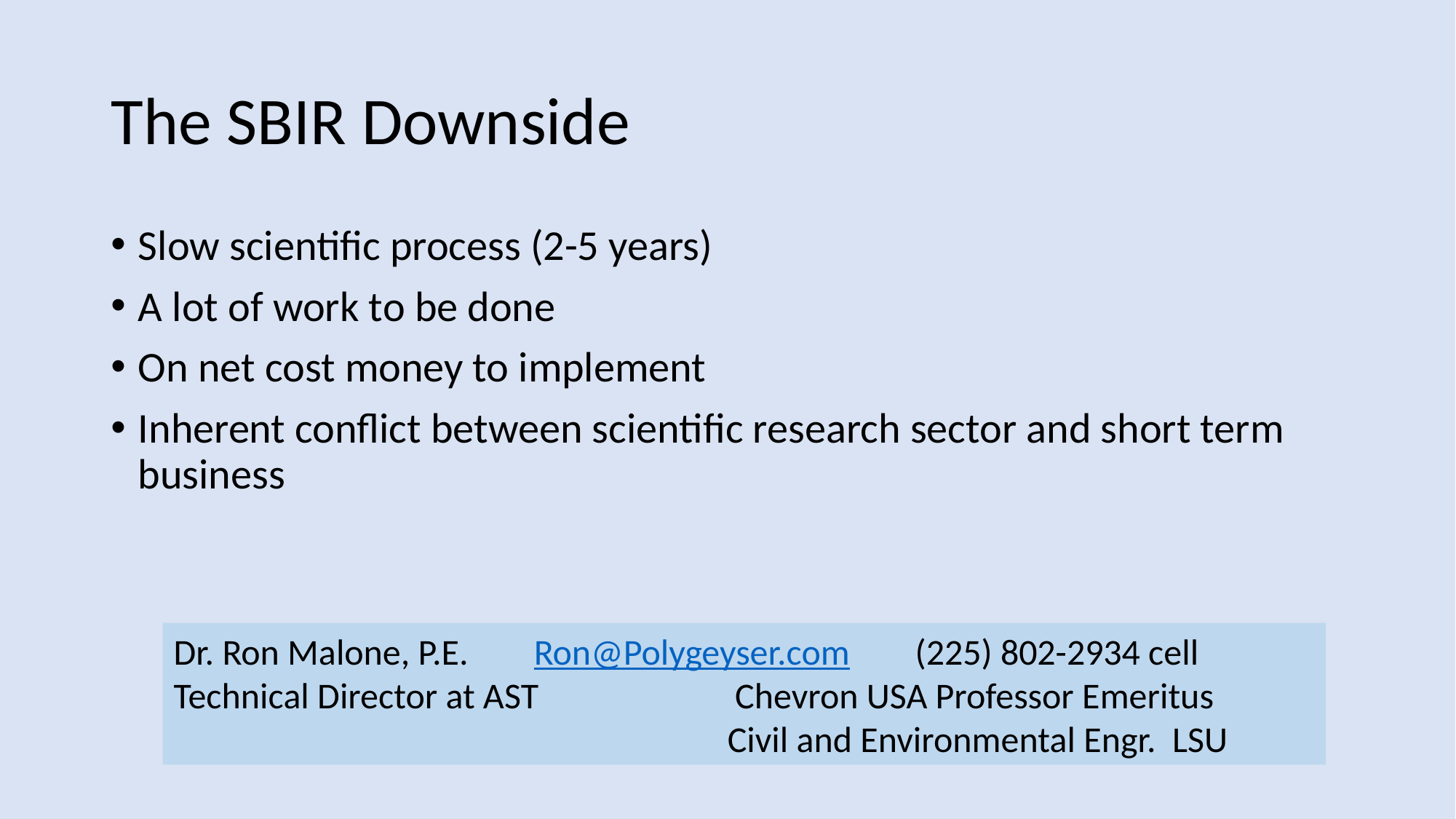

# The SBIR Downside
Slow scientific process (2-5 years)
A lot of work to be done
On net cost money to implement
Inherent conflict between scientific research sector and short term business
Dr. Ron Malone, P.E.        Ron@Polygeyser.com        (225) 802-2934 cell
Technical Director at AST                        Chevron USA Professor Emeritus
					 Civil and Environmental Engr.  LSU